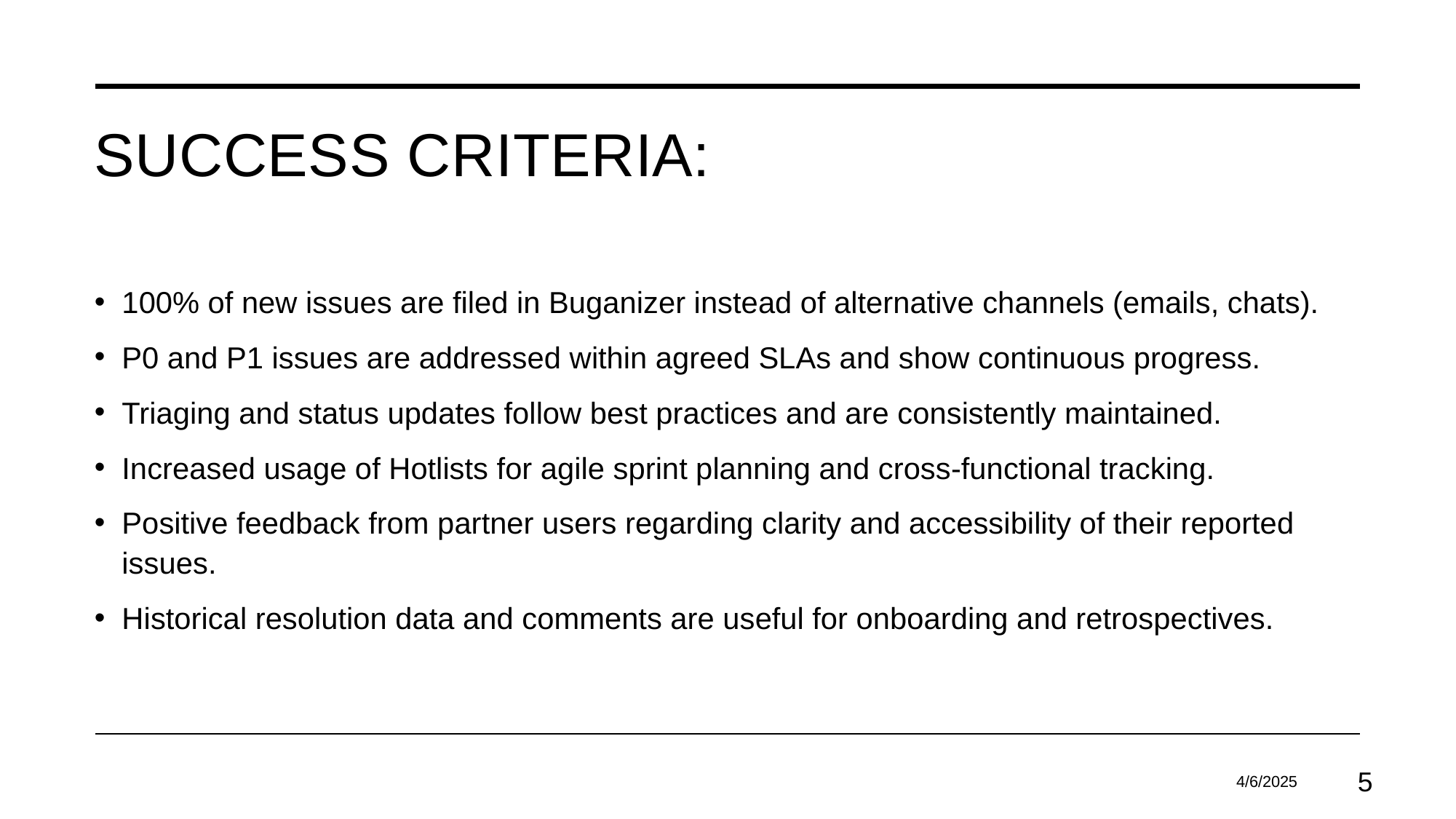

# Success Criteria:
100% of new issues are filed in Buganizer instead of alternative channels (emails, chats).
P0 and P1 issues are addressed within agreed SLAs and show continuous progress.
Triaging and status updates follow best practices and are consistently maintained.
Increased usage of Hotlists for agile sprint planning and cross-functional tracking.
Positive feedback from partner users regarding clarity and accessibility of their reported issues.
Historical resolution data and comments are useful for onboarding and retrospectives.

4/6/2025
5